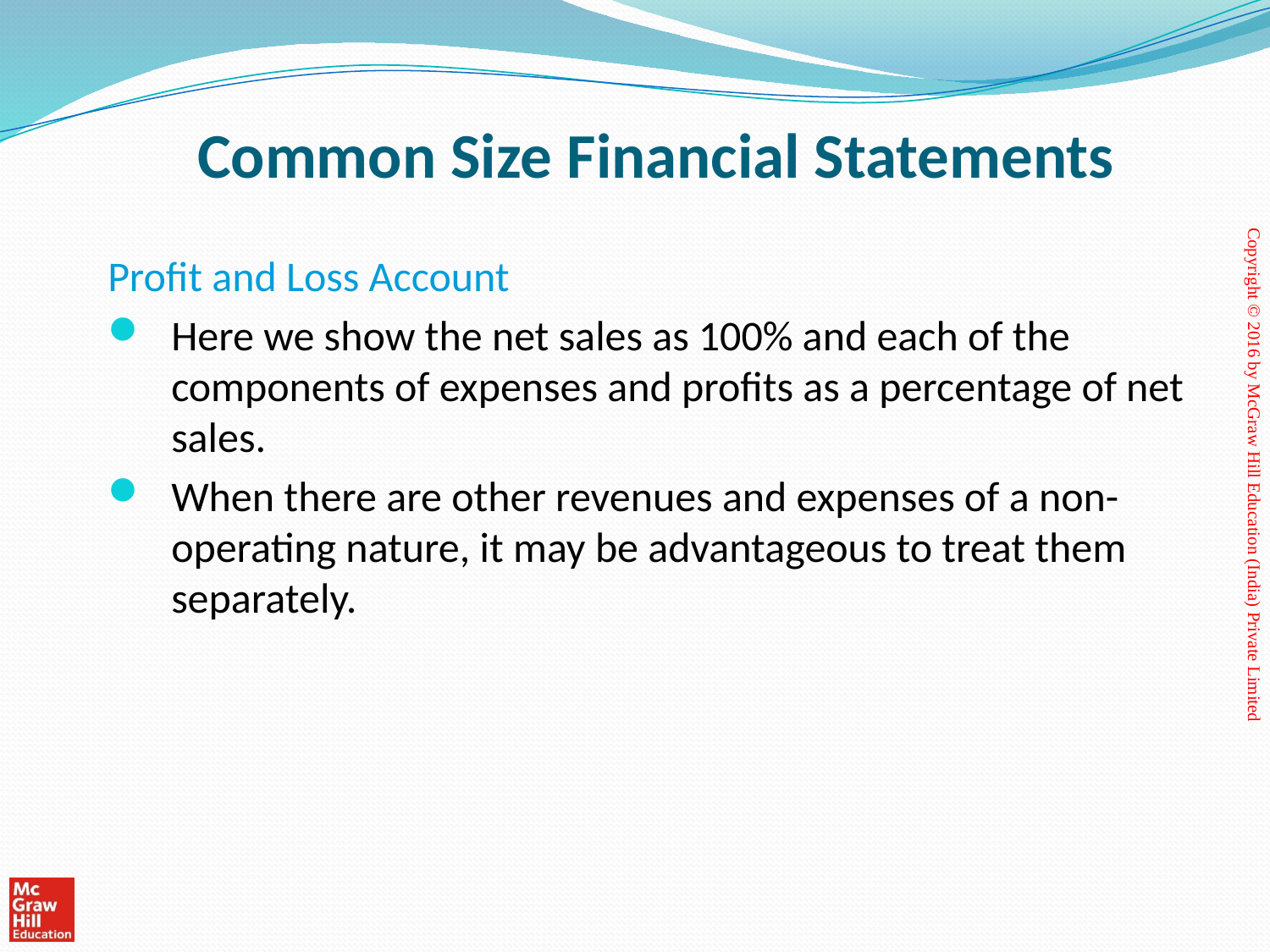

# Common Size Financial Statements
Profit and Loss Account
Here we show the net sales as 100% and each of the components of expenses and profits as a percentage of net sales.
When there are other revenues and expenses of a non-operating nature, it may be advantageous to treat them separately.